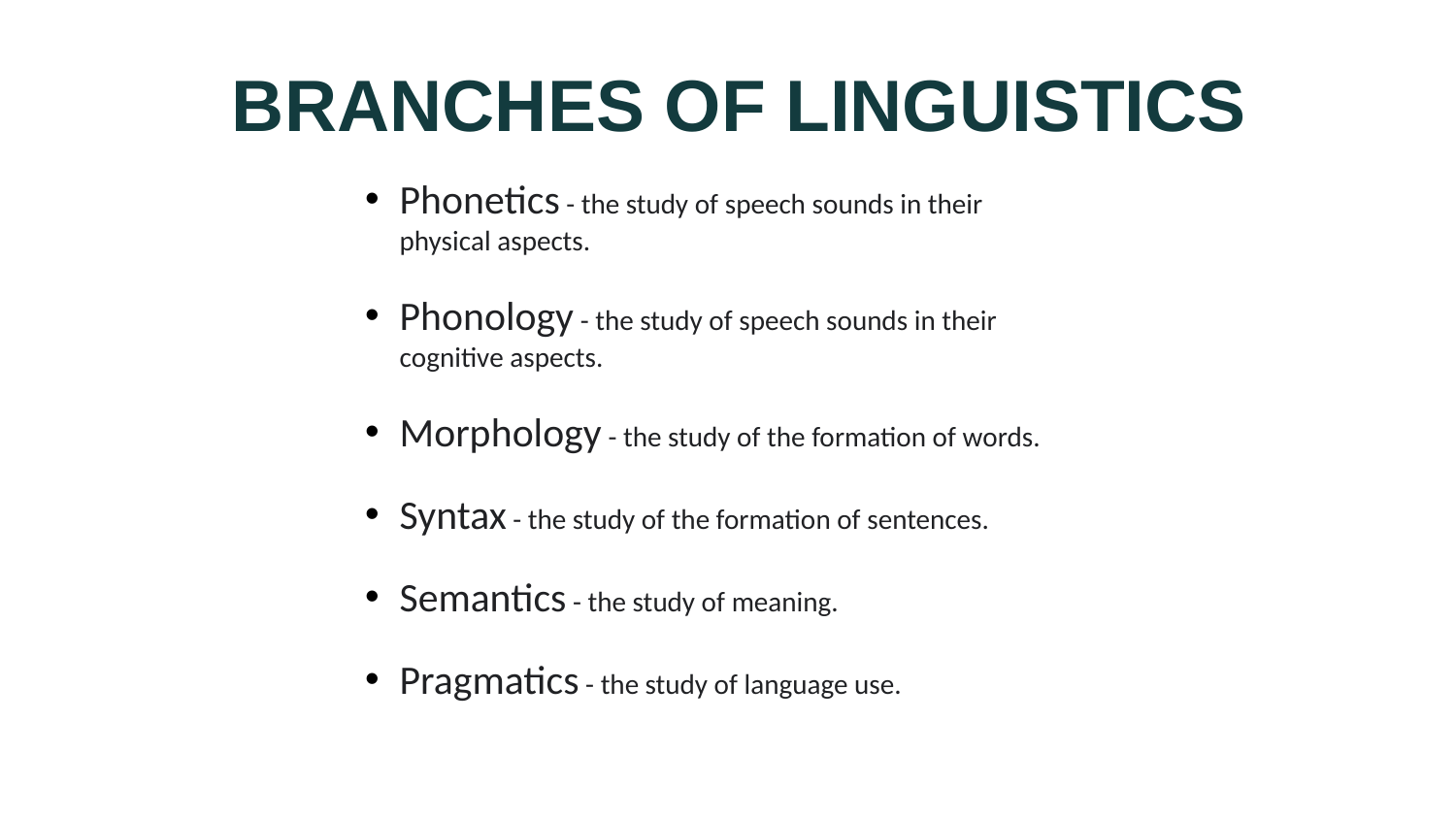

BRANCHES OF LINGUISTICS
Phonetics - the study of speech sounds in their physical aspects.

Phonology - the study of speech sounds in their cognitive aspects.

Morphology - the study of the formation of words.

Syntax - the study of the formation of sentences.

Semantics - the study of meaning.

Pragmatics - the study of language use.